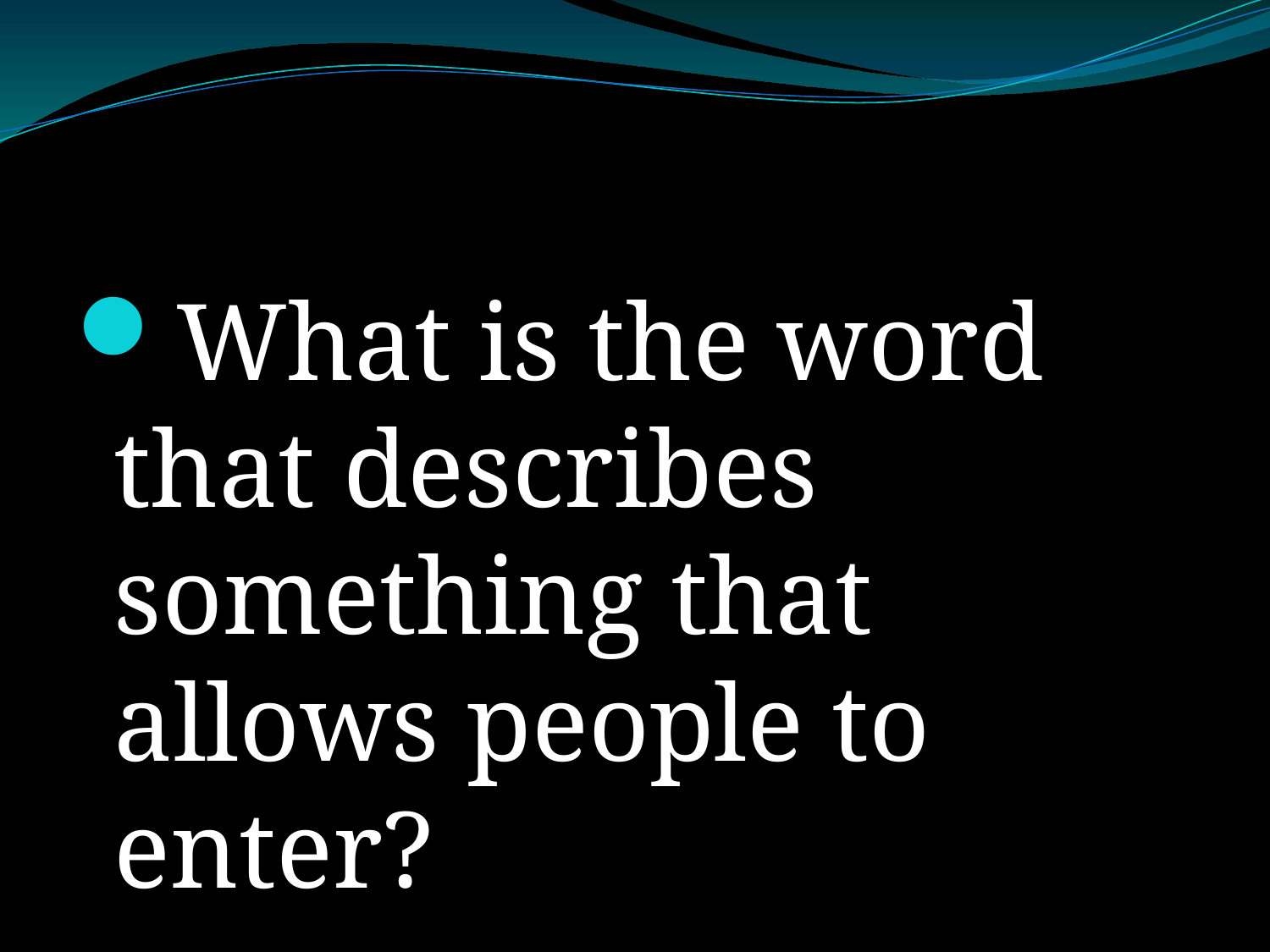

#
What is the word that describes something that allows people to enter?